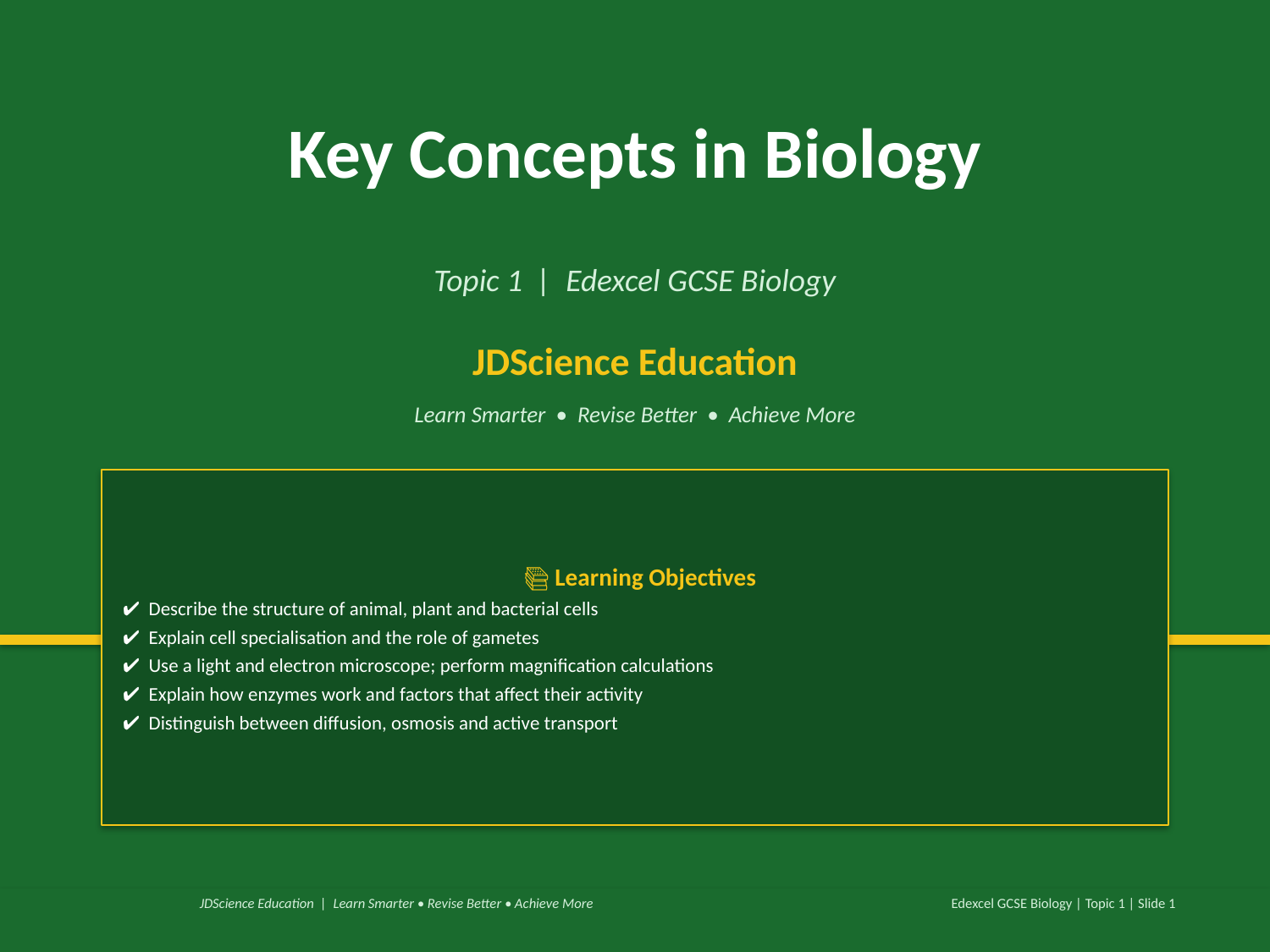

Key Concepts in Biology
Topic 1  |  Edexcel GCSE Biology
JDScience Education
Learn Smarter  •  Revise Better  •  Achieve More
  📚 Learning Objectives
  ✔  Describe the structure of animal, plant and bacterial cells
  ✔  Explain cell specialisation and the role of gametes
  ✔  Use a light and electron microscope; perform magnification calculations
  ✔  Explain how enzymes work and factors that affect their activity
  ✔  Distinguish between diffusion, osmosis and active transport

  JDScience Education  |  Learn Smarter • Revise Better • Achieve More
Edexcel GCSE Biology | Topic 1 | Slide 1